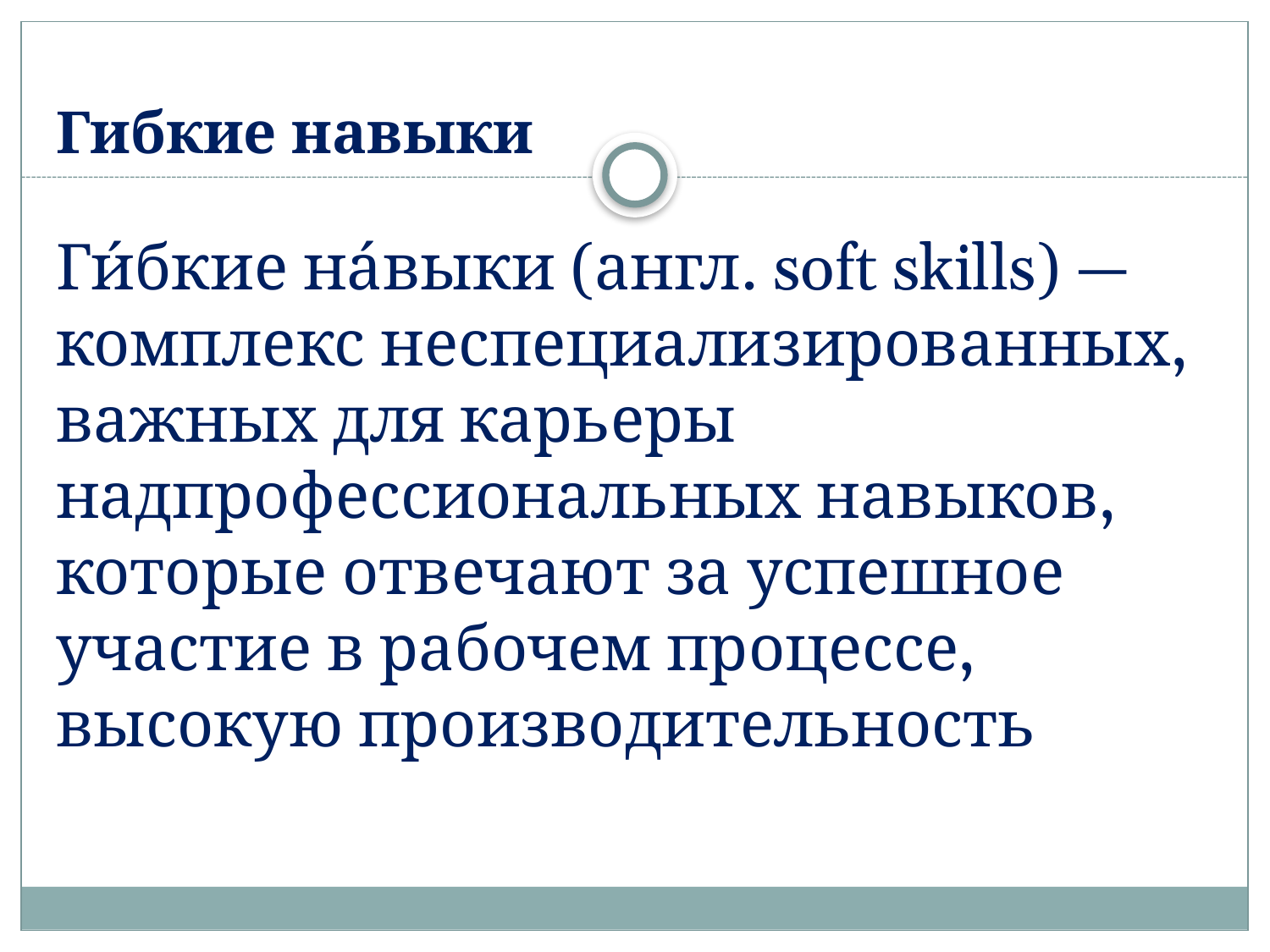

# Гибкие навыки
Ги́бкие на́выки (англ. soft skills) — комплекс неспециализированных, важных для карьеры надпрофессиональных навыков, которые отвечают за успешное участие в рабочем процессе, высокую производительность